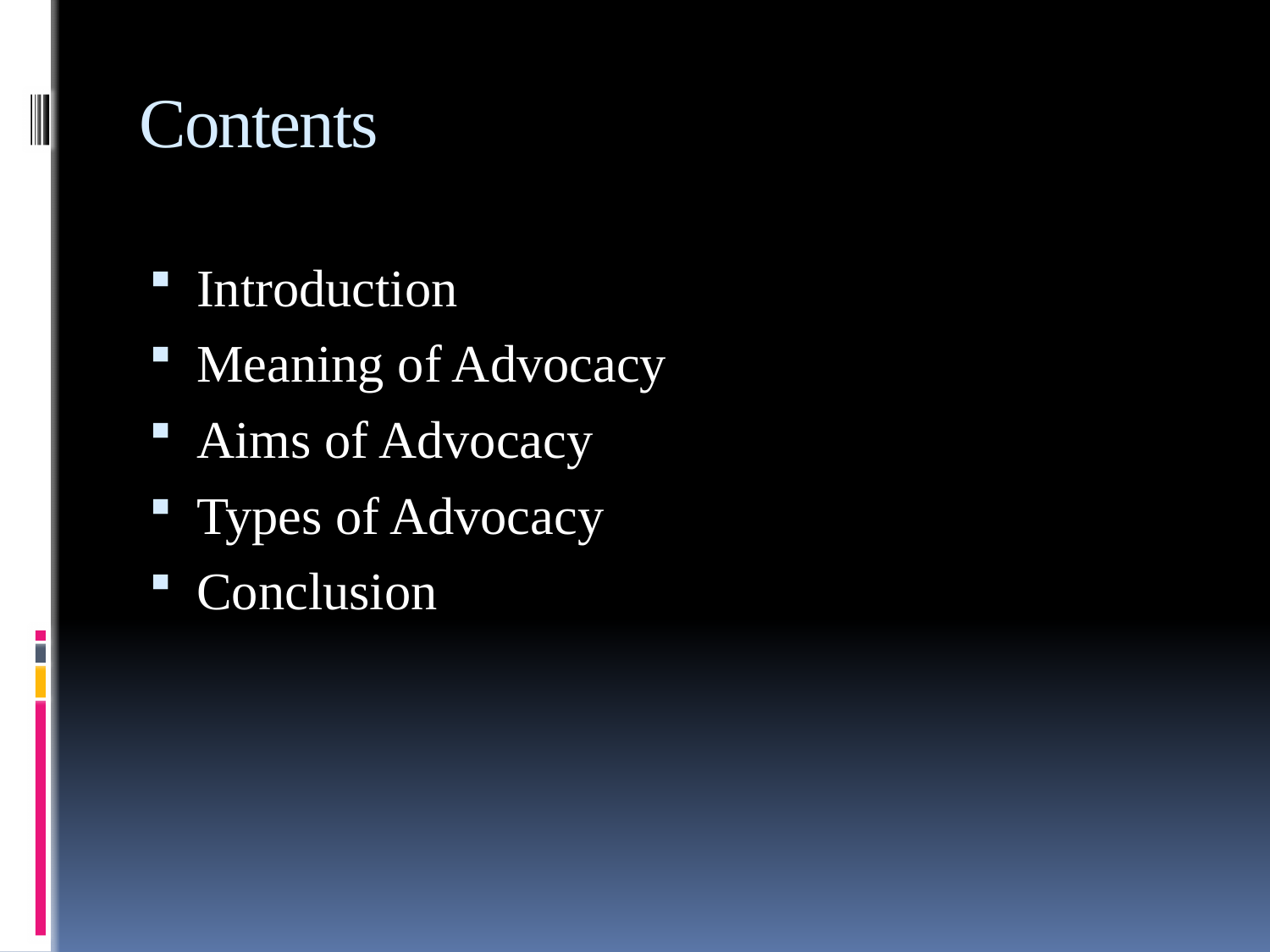

# Contents
Introduction
Meaning of Advocacy
Aims of Advocacy
Types of Advocacy
Conclusion